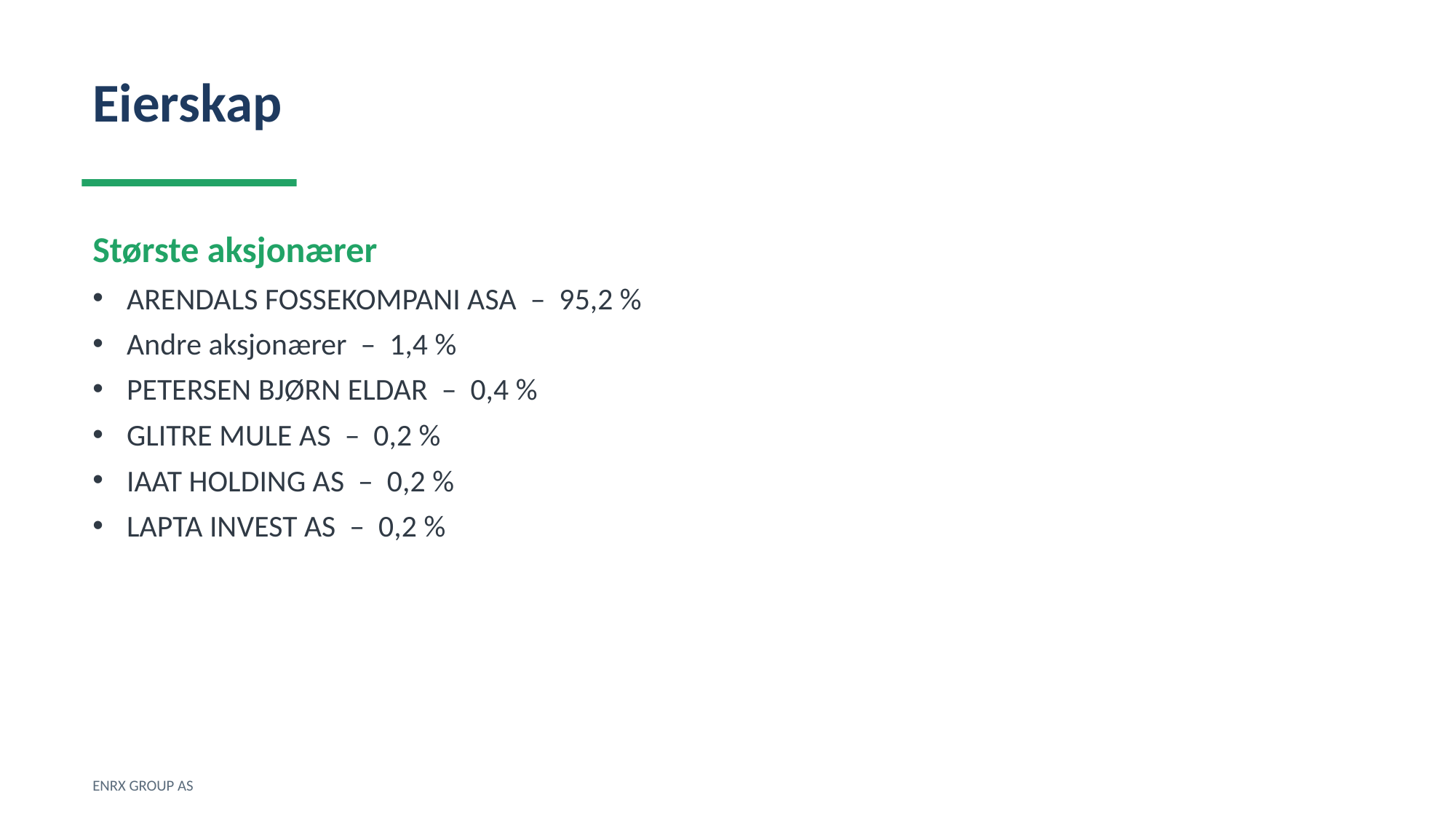

Eierskap

Største aksjonærer
ARENDALS FOSSEKOMPANI ASA  –  95,2 %
Andre aksjonærer  –  1,4 %
PETERSEN BJØRN ELDAR  –  0,4 %
GLITRE MULE AS  –  0,2 %
IAAT HOLDING AS  –  0,2 %
LAPTA INVEST AS  –  0,2 %
ENRX GROUP AS